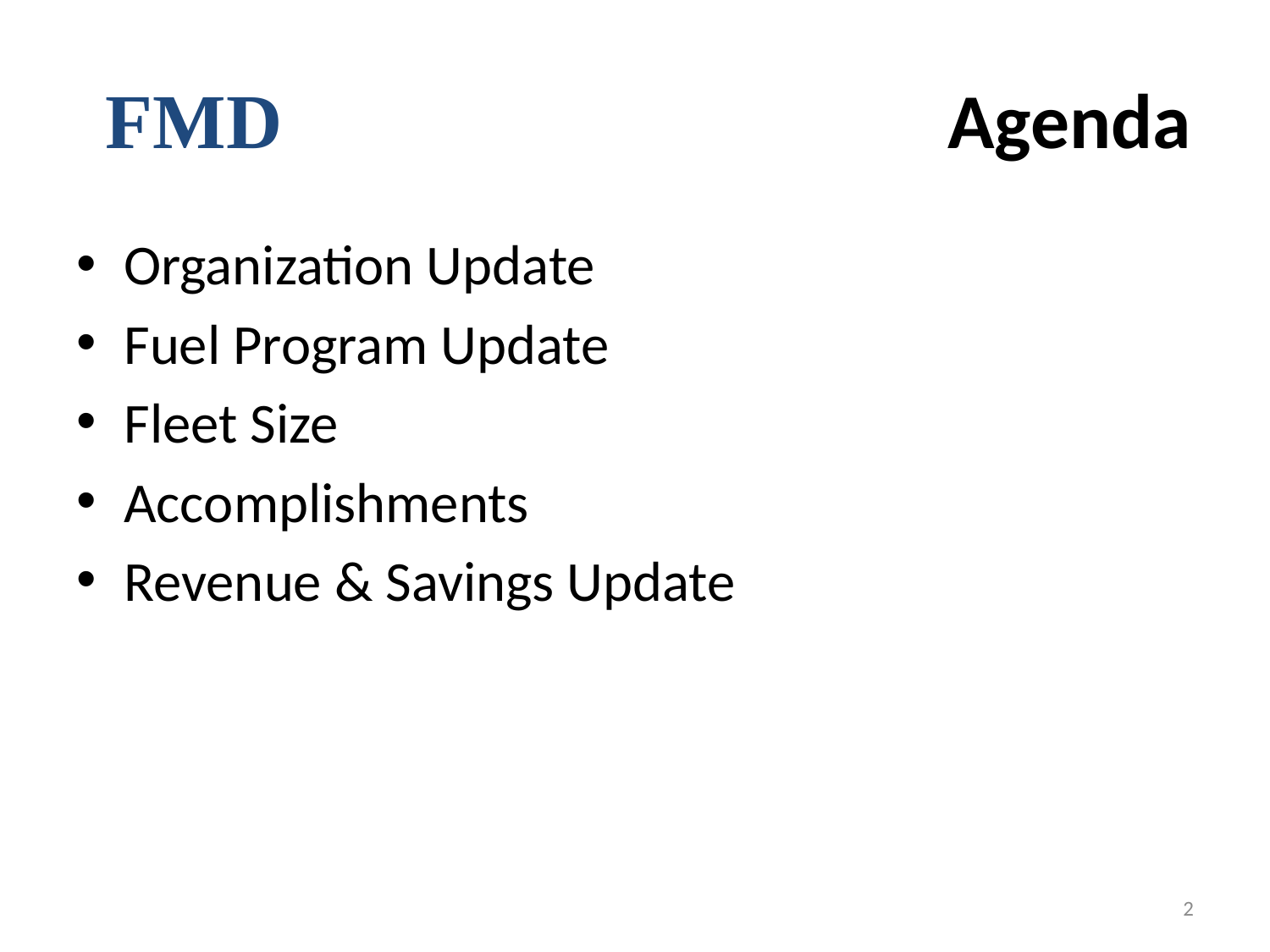

# FMD                                      Agenda
Organization Update
Fuel Program Update
Fleet Size
Accomplishments
Revenue & Savings Update

2